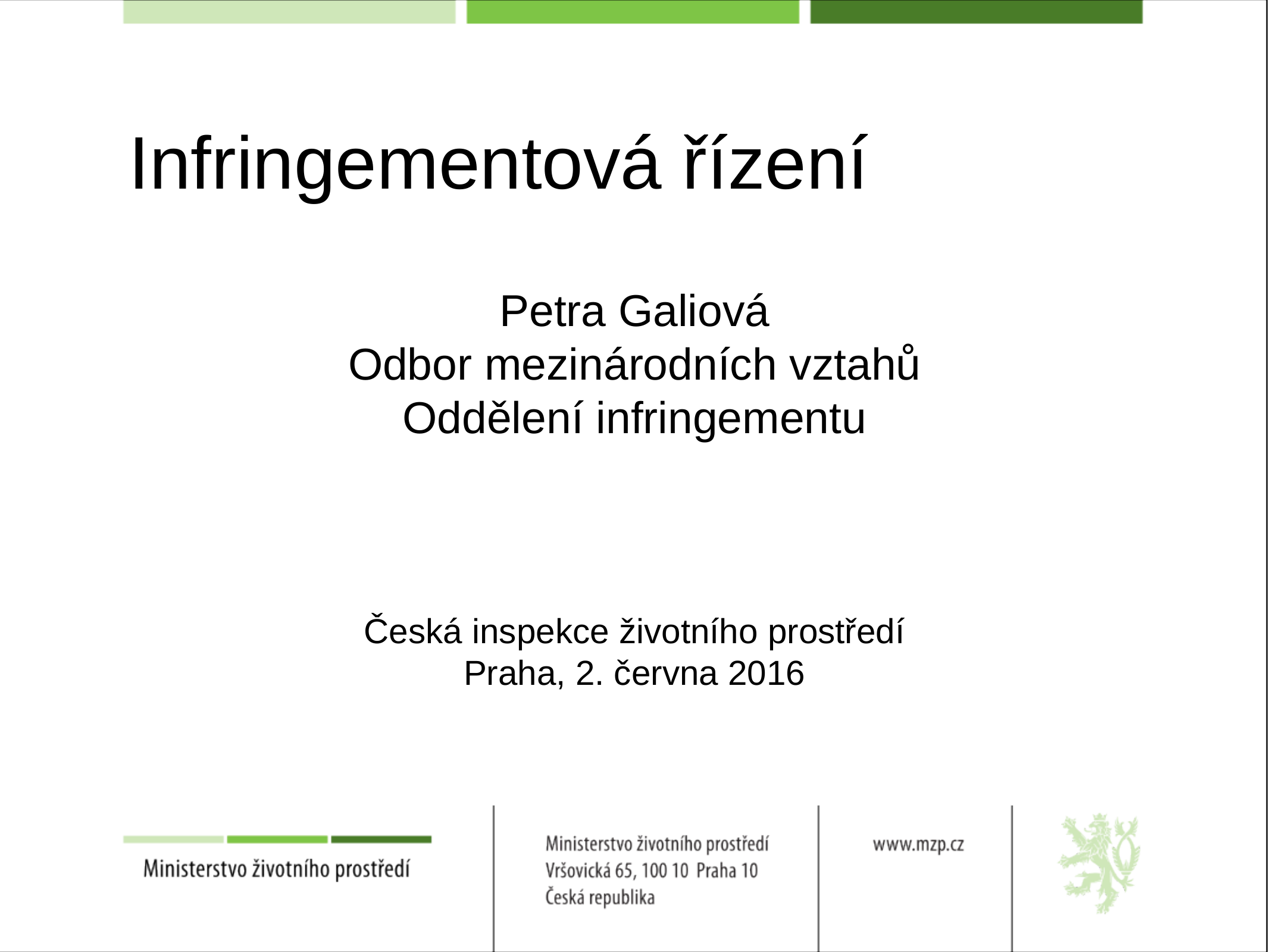

# Infringementová řízení

Petra Galiová
Odbor mezinárodních vztahů
Oddělení infringementu

Česká inspekce životního prostředí
Praha, 2. června 2016